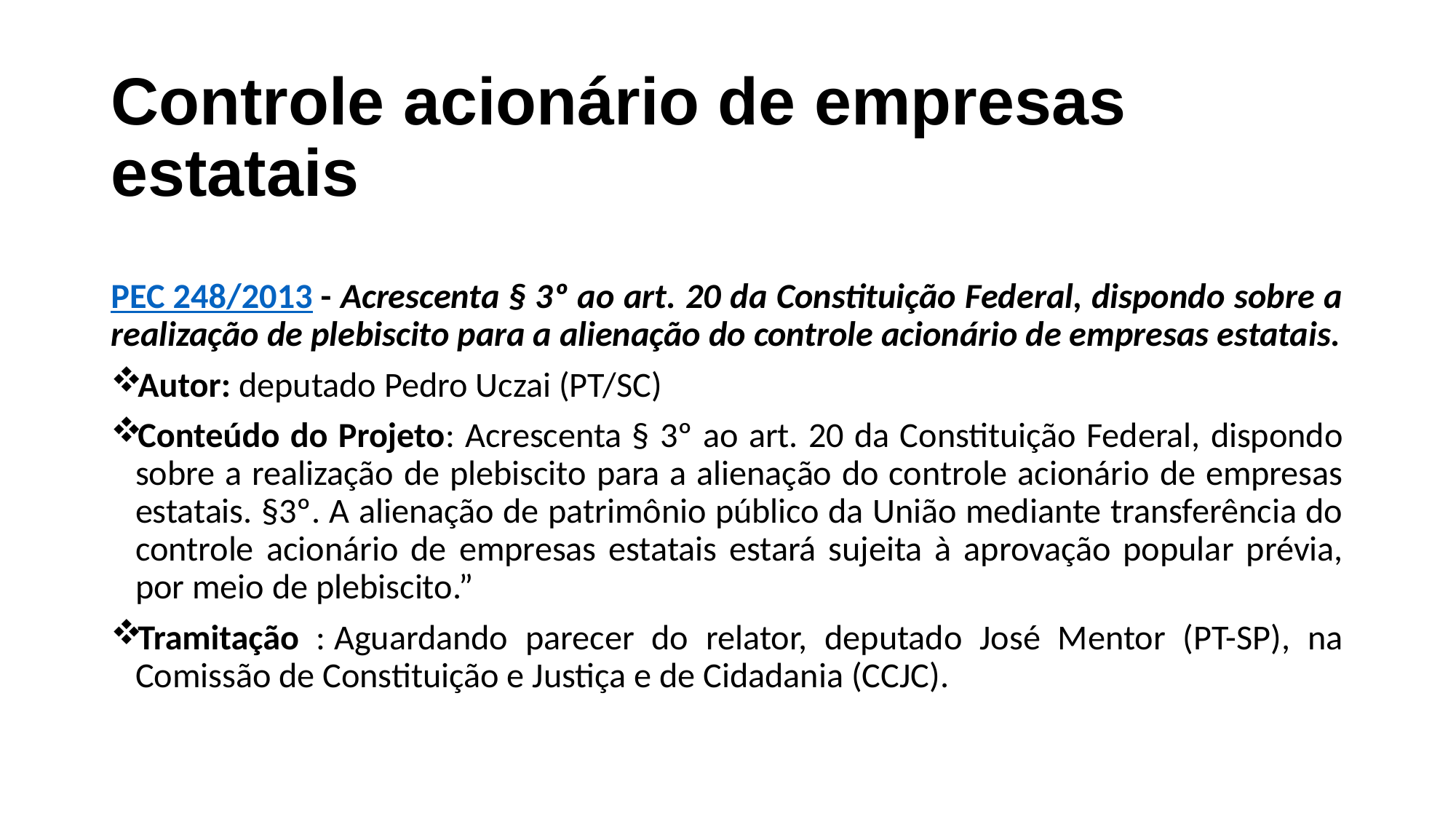

# Controle acionário de empresas estatais

PEC 248/2013 - Acrescenta § 3º ao art. 20 da Constituição Federal, dispondo sobre a realização de plebiscito para a alienação do controle acionário de empresas estatais.
Autor: deputado Pedro Uczai (PT/SC)
Conteúdo do Projeto: Acrescenta § 3º ao art. 20 da Constituição Federal, dispondo sobre a realização de plebiscito para a alienação do controle acionário de empresas estatais. §3º. A alienação de patrimônio público da União mediante transferência do controle acionário de empresas estatais estará sujeita à aprovação popular prévia, por meio de plebiscito.”
Tramitação : Aguardando parecer do relator, deputado José Mentor (PT-SP), na Comissão de Constituição e Justiça e de Cidadania (CCJC).